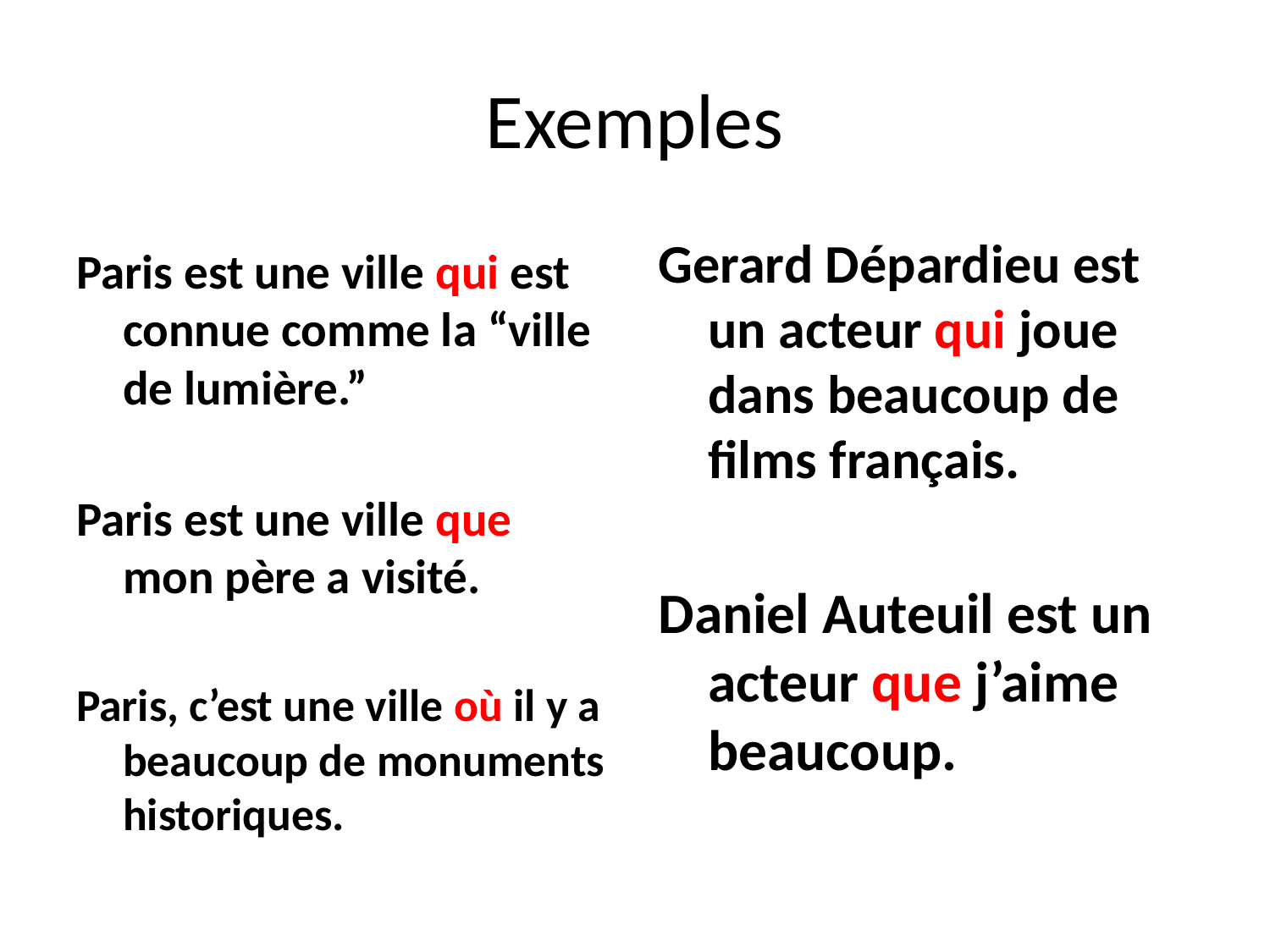

# Exemples

Paris est une ville qui est connue comme la “ville de lumière.”

Paris est une ville que mon père a visité.

Paris, c’est une ville où il y a beaucoup de monuments historiques.

Gerard Dépardieu est un acteur qui joue dans beaucoup de films français.

Daniel Auteuil est un acteur que j’aime beaucoup.